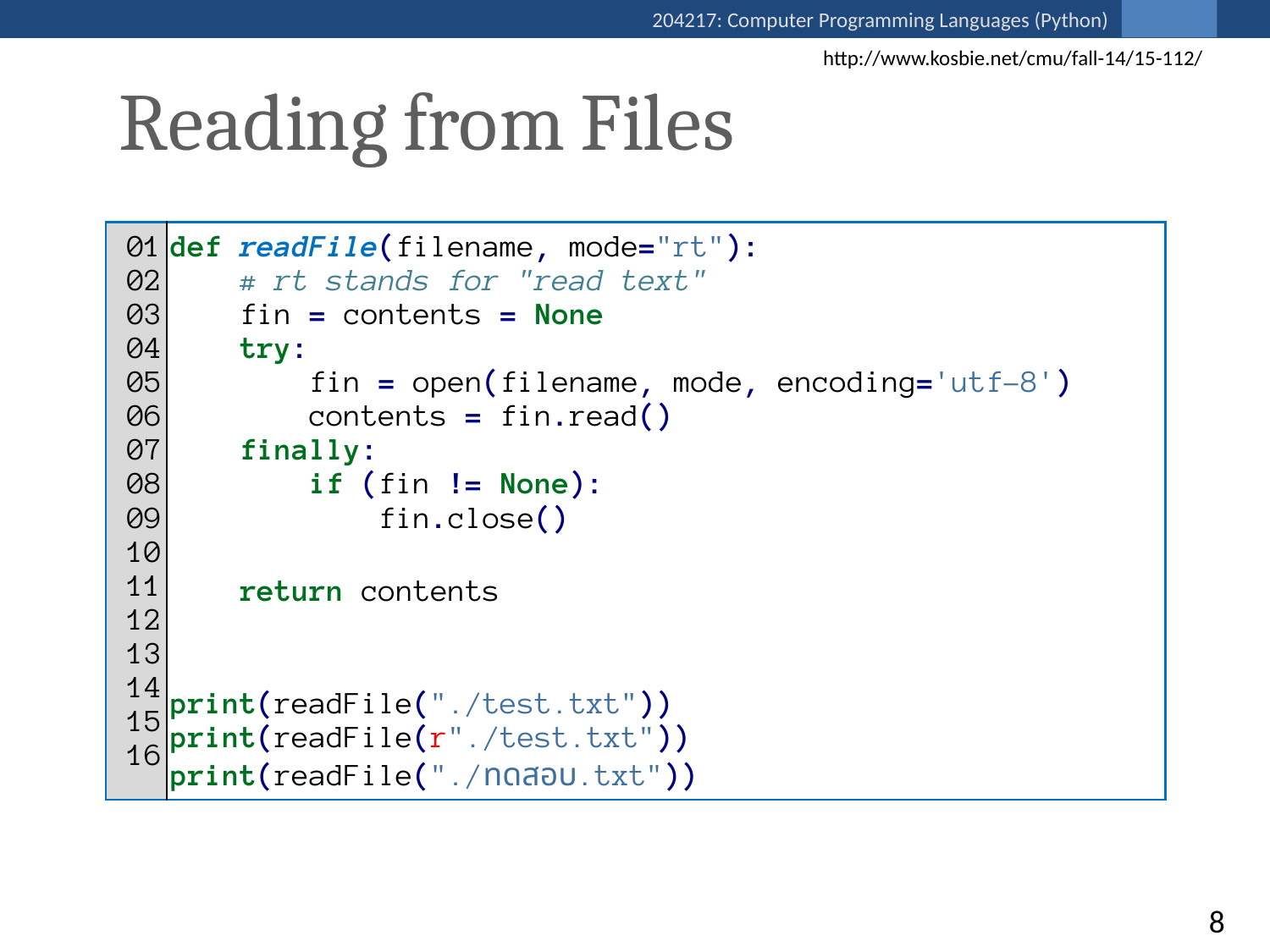

http://www.kosbie.net/cmu/fall-14/15-112/
Reading from Files
| 01 02 03 04 05 06 07 08 09 10 11 12 13 14 15 16 | def readFile(filename, mode="rt"): # rt stands for "read text" fin = contents = None try: fin = open(filename, mode, encoding='utf-8') contents = fin.read() finally: if (fin != None): fin.close() return contents print(readFile("./test.txt")) print(readFile(r"./test.txt")) print(readFile("./ทดสอบ.txt")) |
| --- | --- |
8